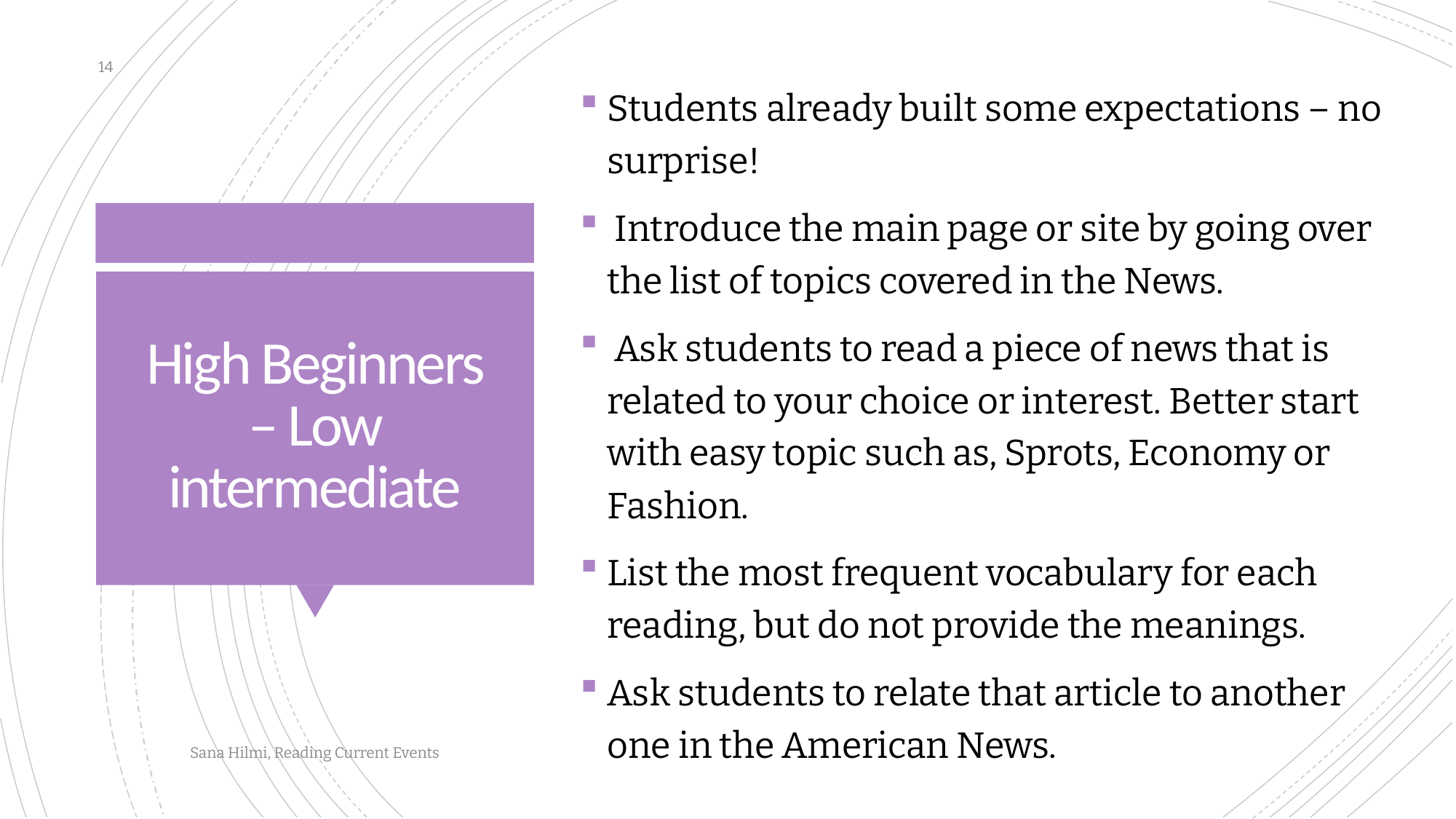

Students already built some expectations – no surprise!
 Introduce the main page or site by going over the list of topics covered in the News.
 Ask students to read a piece of news that is related to your choice or interest. Better start with easy topic such as, Sprots, Economy or Fashion.
List the most frequent vocabulary for each reading, but do not provide the meanings.
Ask students to relate that article to another one in the American News.
14
# High Beginners – Low intermediate
Sana Hilmi, Reading Current Events